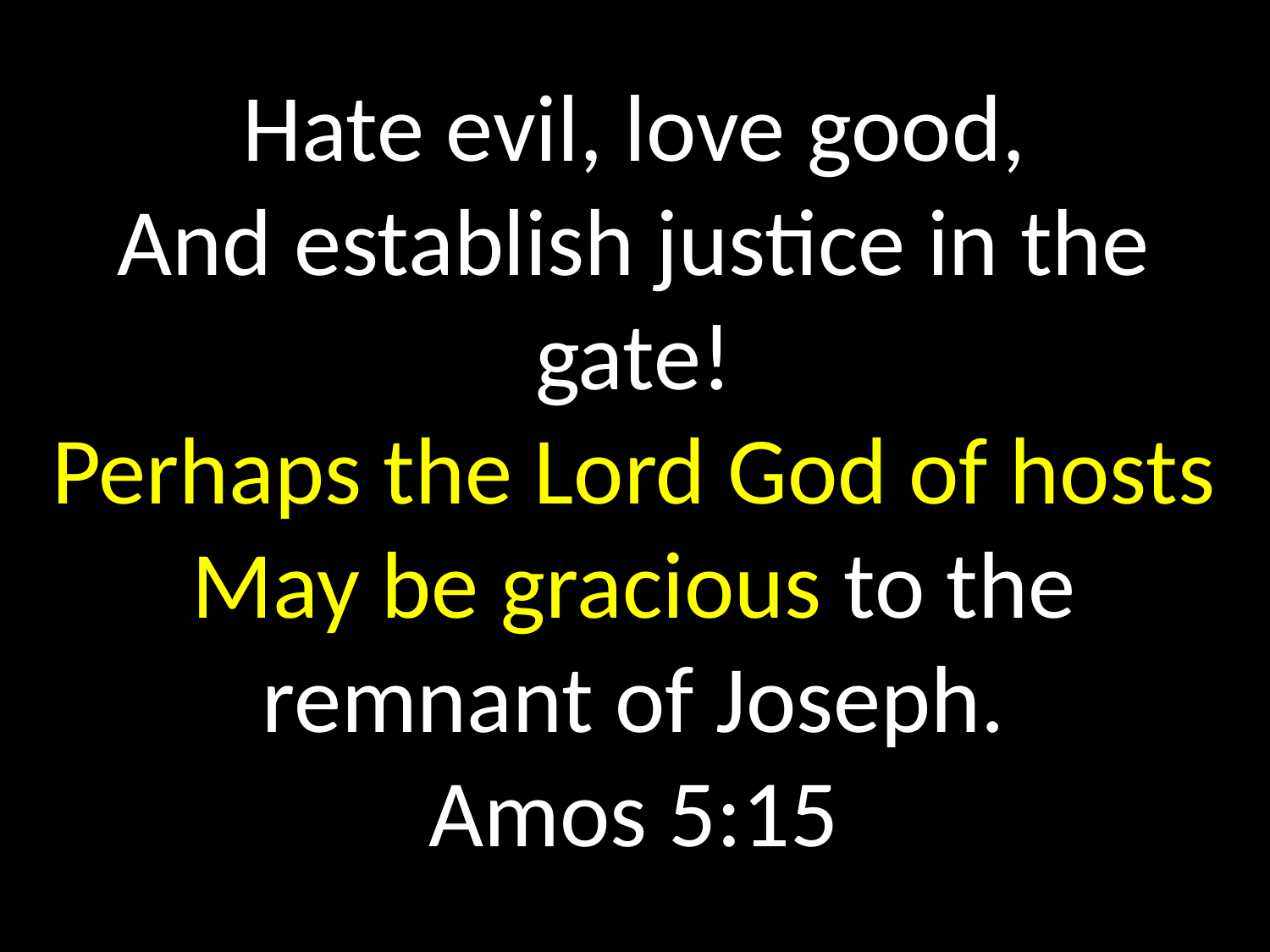

# Hate evil, love good, And establish justice in the gate! Perhaps the Lord God of hosts May be gracious to the remnant of Joseph. Amos 5:15
GOD
GOD